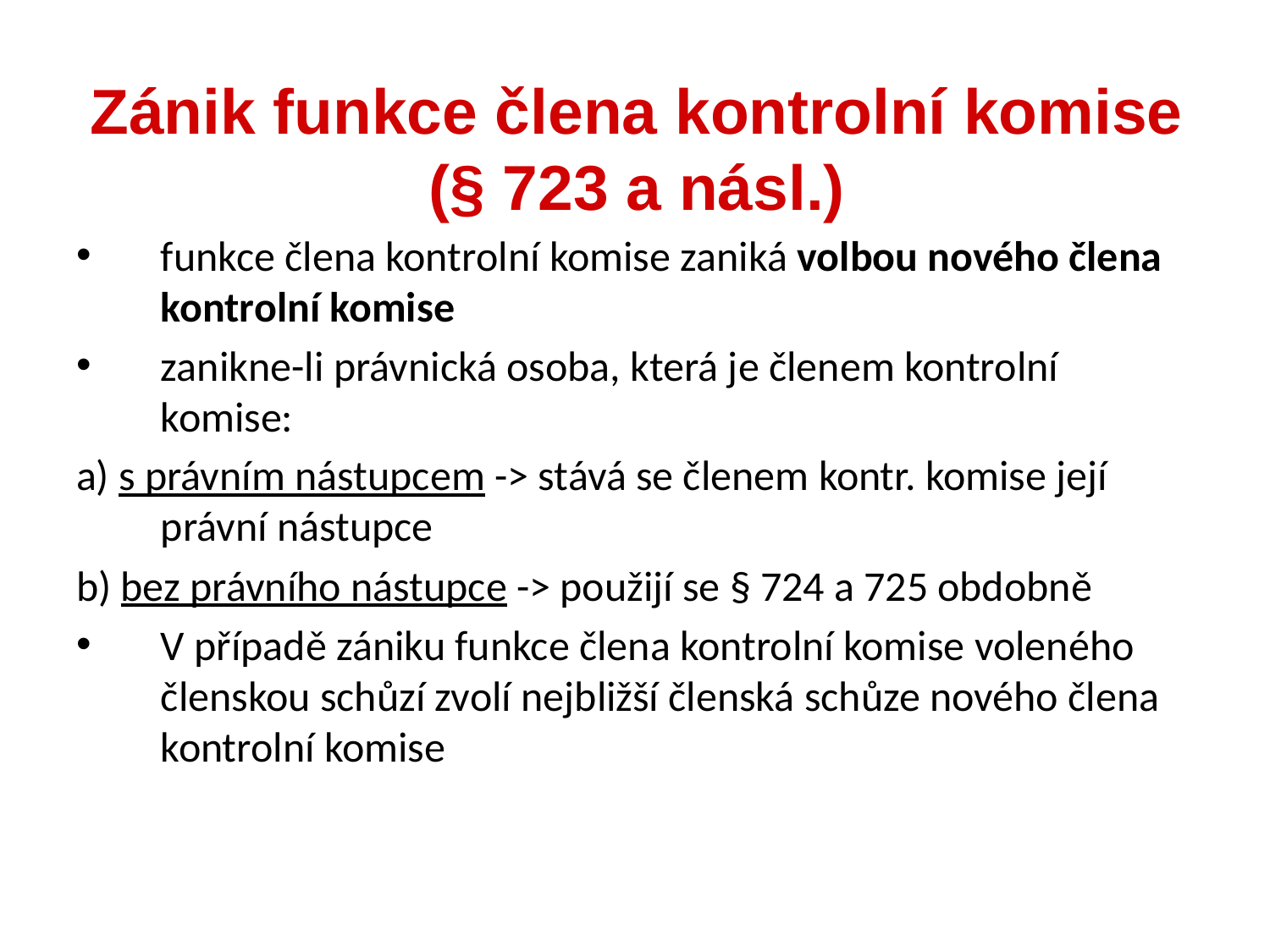

funkce člena kontrolní komise zaniká volbou nového člena kontrolní komise
zanikne-li právnická osoba, která je členem kontrolní komise:
a) s právním nástupcem -> stává se členem kontr. komise její právní nástupce
b) bez právního nástupce -> použijí se § 724 a 725 obdobně
V případě zániku funkce člena kontrolní komise voleného členskou schůzí zvolí nejbližší členská schůze nového člena kontrolní komise
Zánik funkce člena kontrolní komise (§ 723 a násl.)